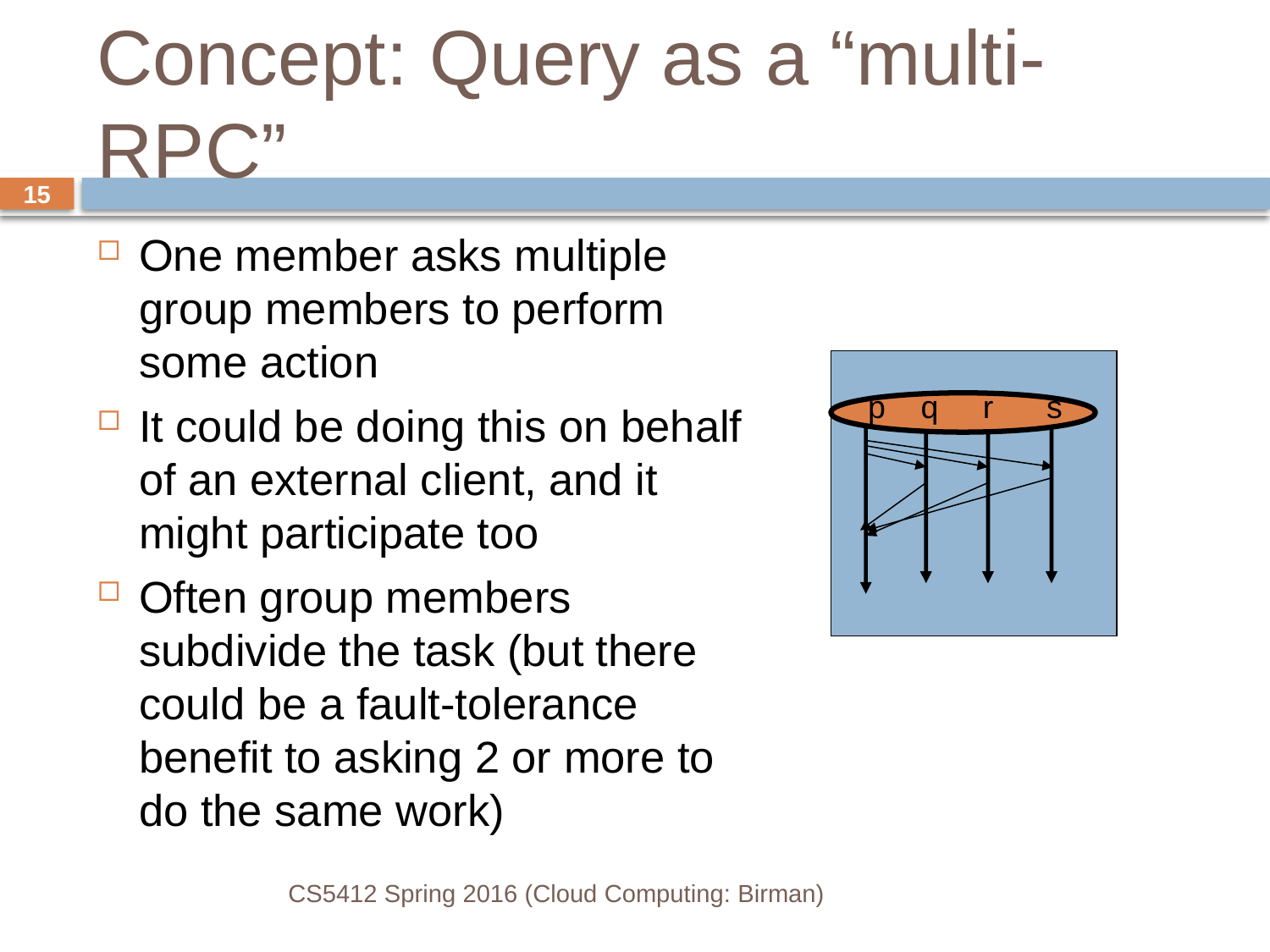

# Concept: Query as a “multi-RPC”
15
One member asks multiple group members to perform some action
It could be doing this on behalf of an external client, and it might participate too
Often group members subdivide the task (but there could be a fault-tolerance benefit to asking 2 or more to do the same work)

 p    q     r      s
CS5412 Spring 2016 (Cloud Computing: Birman)